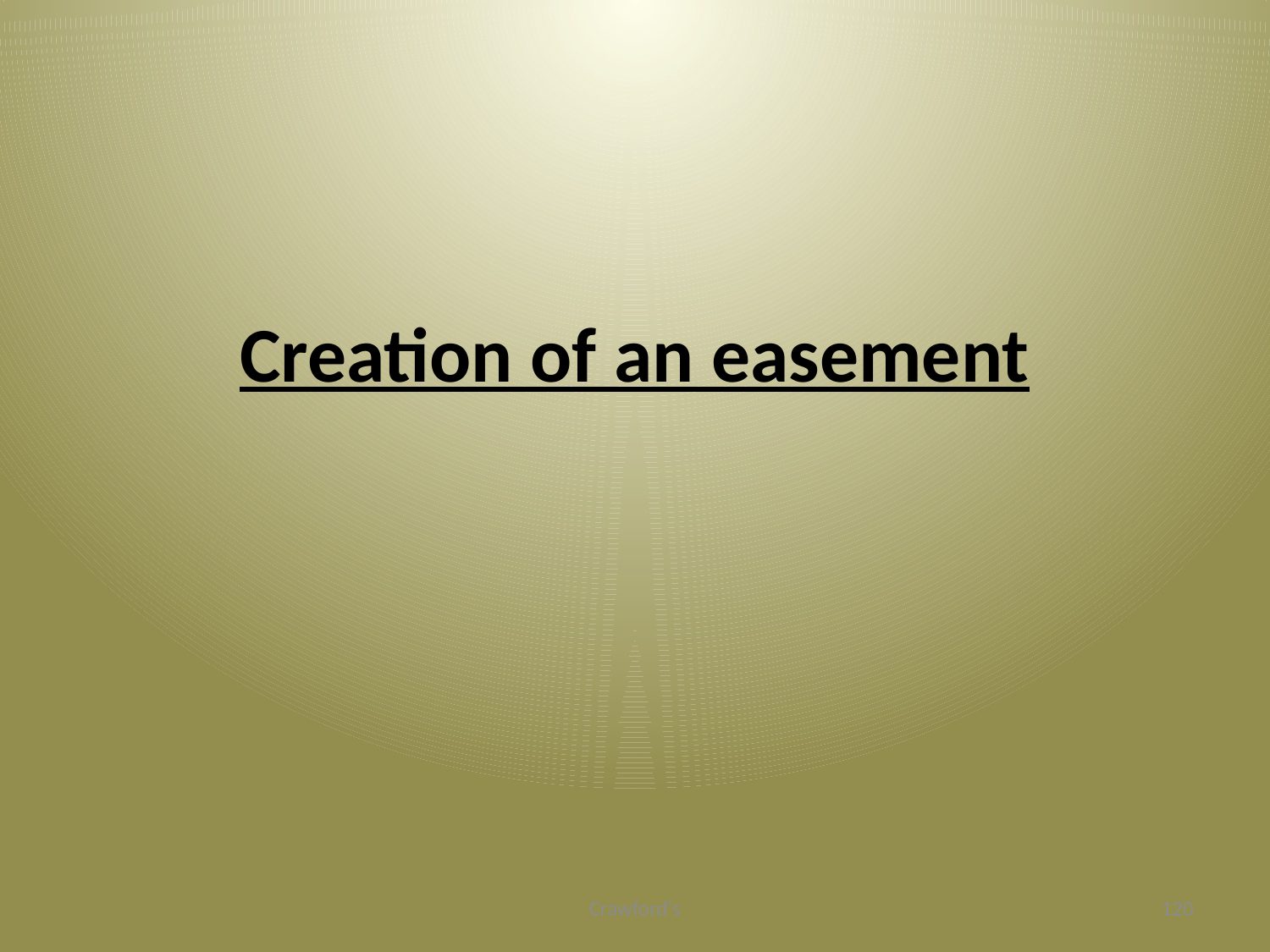

# Creation of an easement

Crawford's
120